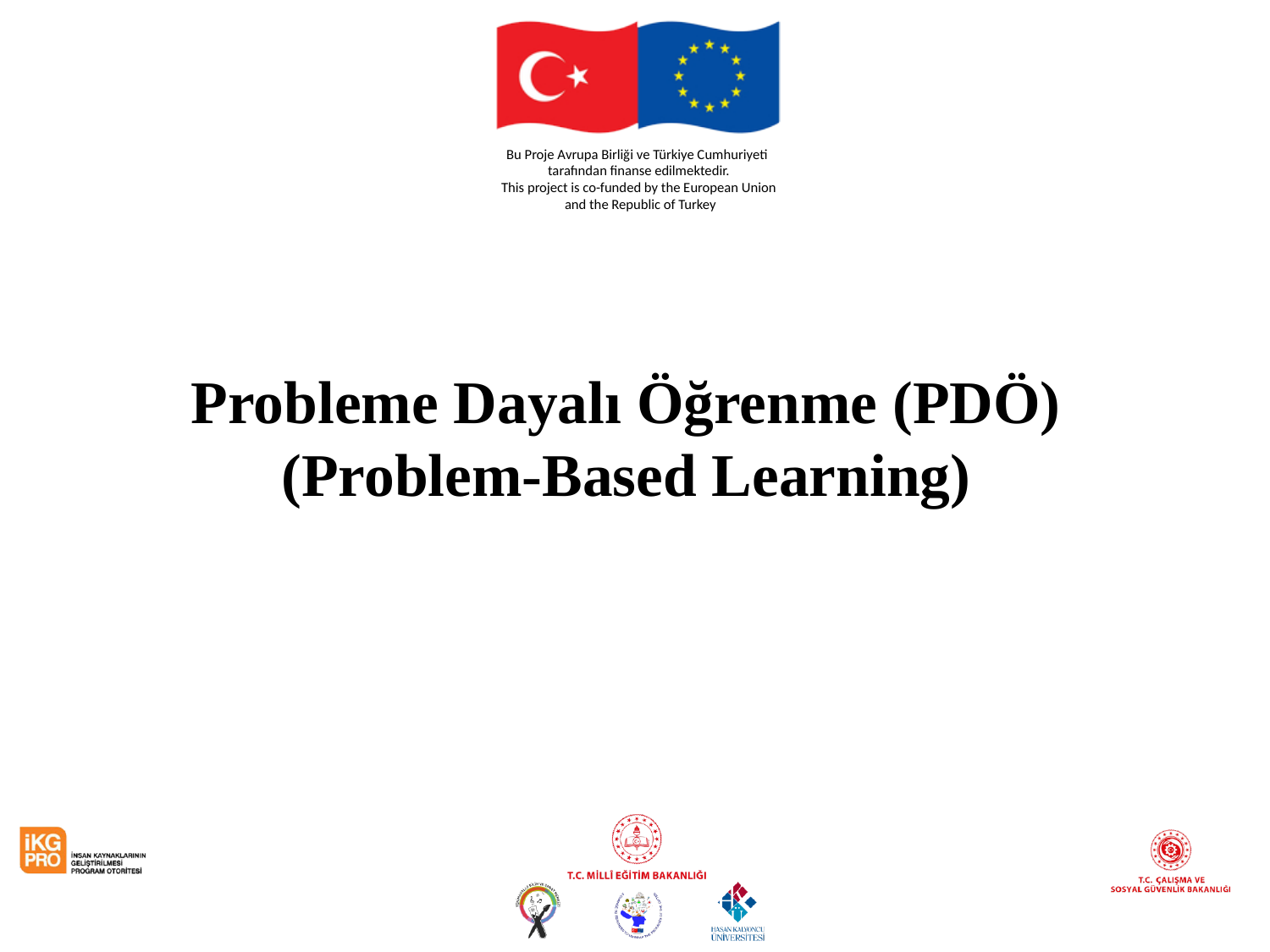

# Probleme Dayalı Öğrenme (PDÖ) (Problem-Based Learning)